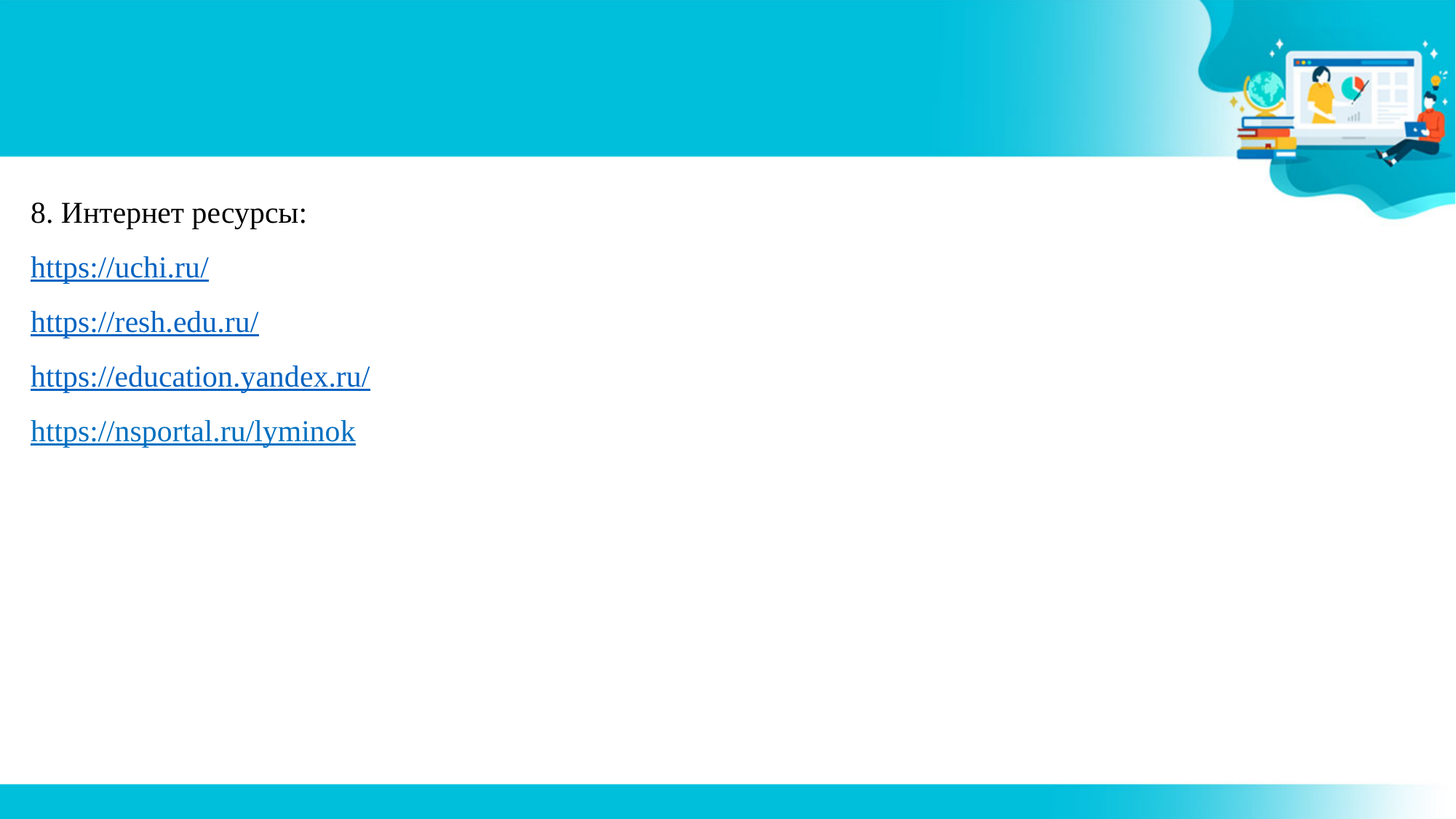

#
8. Интернет ресурсы:
https://uchi.ru/
https://resh.edu.ru/
https://education.yandex.ru/
https://nsportal.ru/lyminok